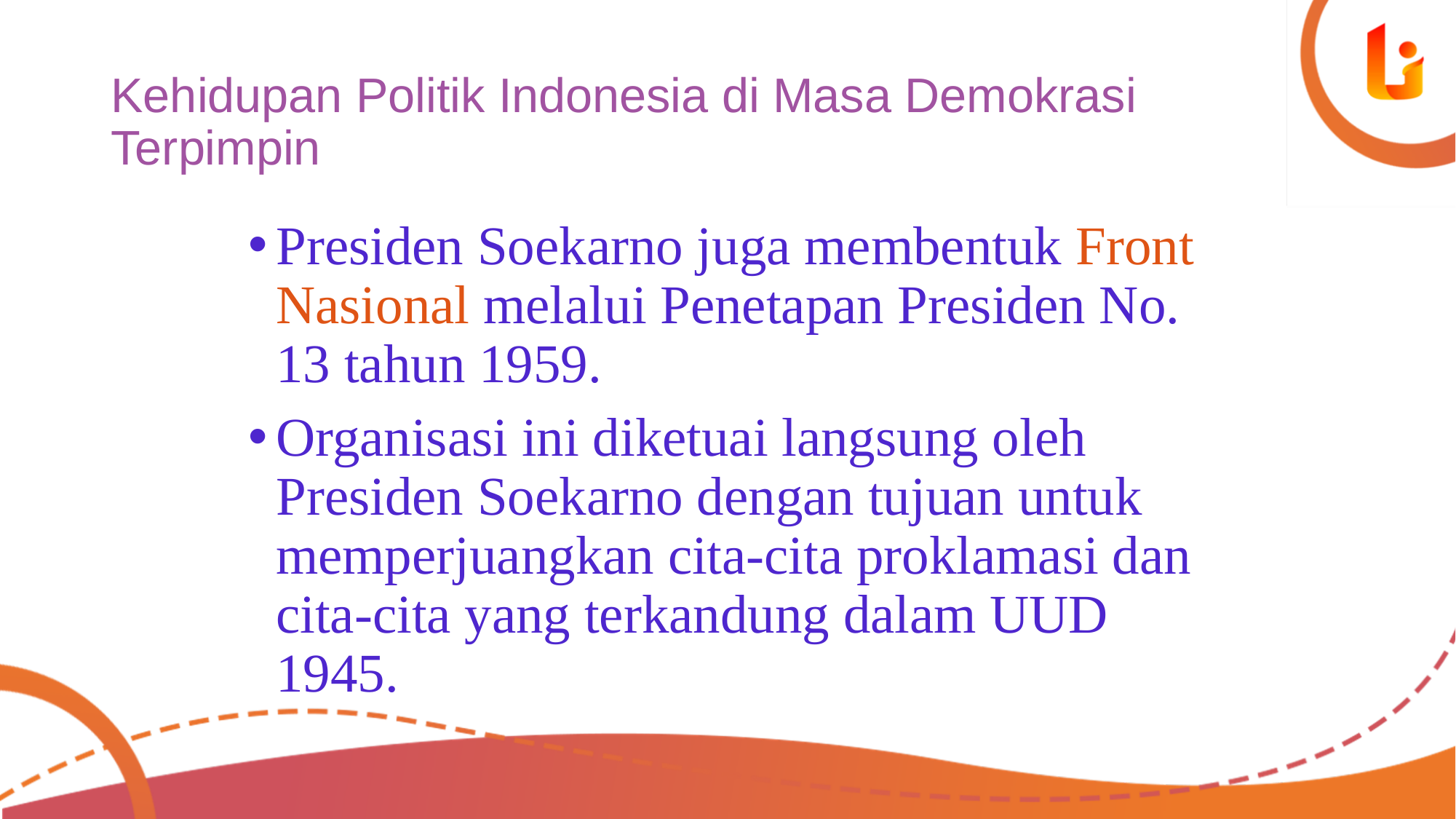

# Kehidupan Politik Indonesia di Masa Demokrasi Terpimpin
Presiden Soekarno juga membentuk Front Nasional melalui Penetapan Presiden No. 13 tahun 1959.
Organisasi ini diketuai langsung oleh Presiden Soekarno dengan tujuan untuk memperjuangkan cita-cita proklamasi dan cita-cita yang terkandung dalam UUD 1945.